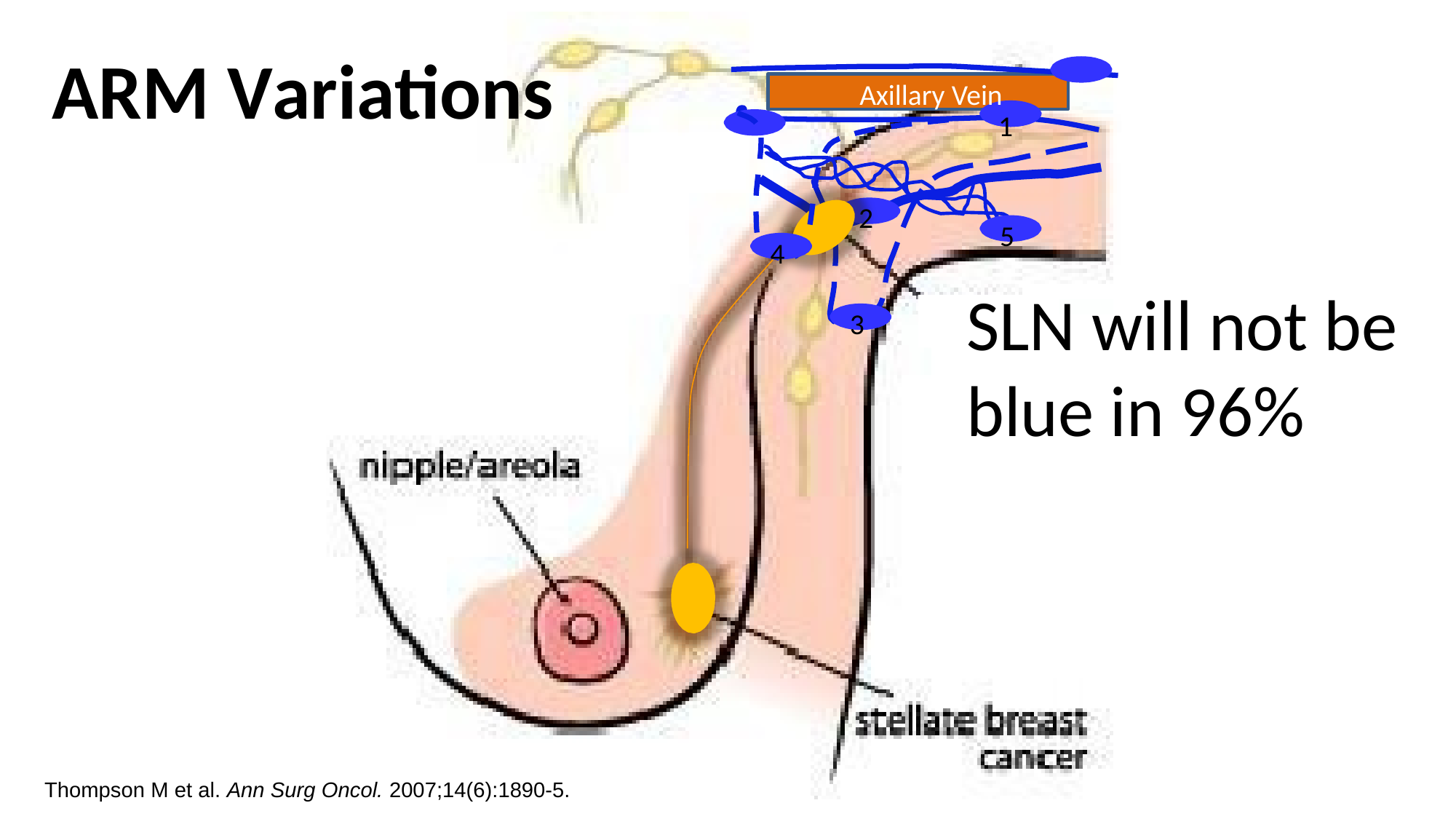

Axillary Vein
1

2

5

4

3

ARM Variations
SLN will not be blue in 96%
Thompson M et al. Ann Surg Oncol. 2007;14(6):1890-5.